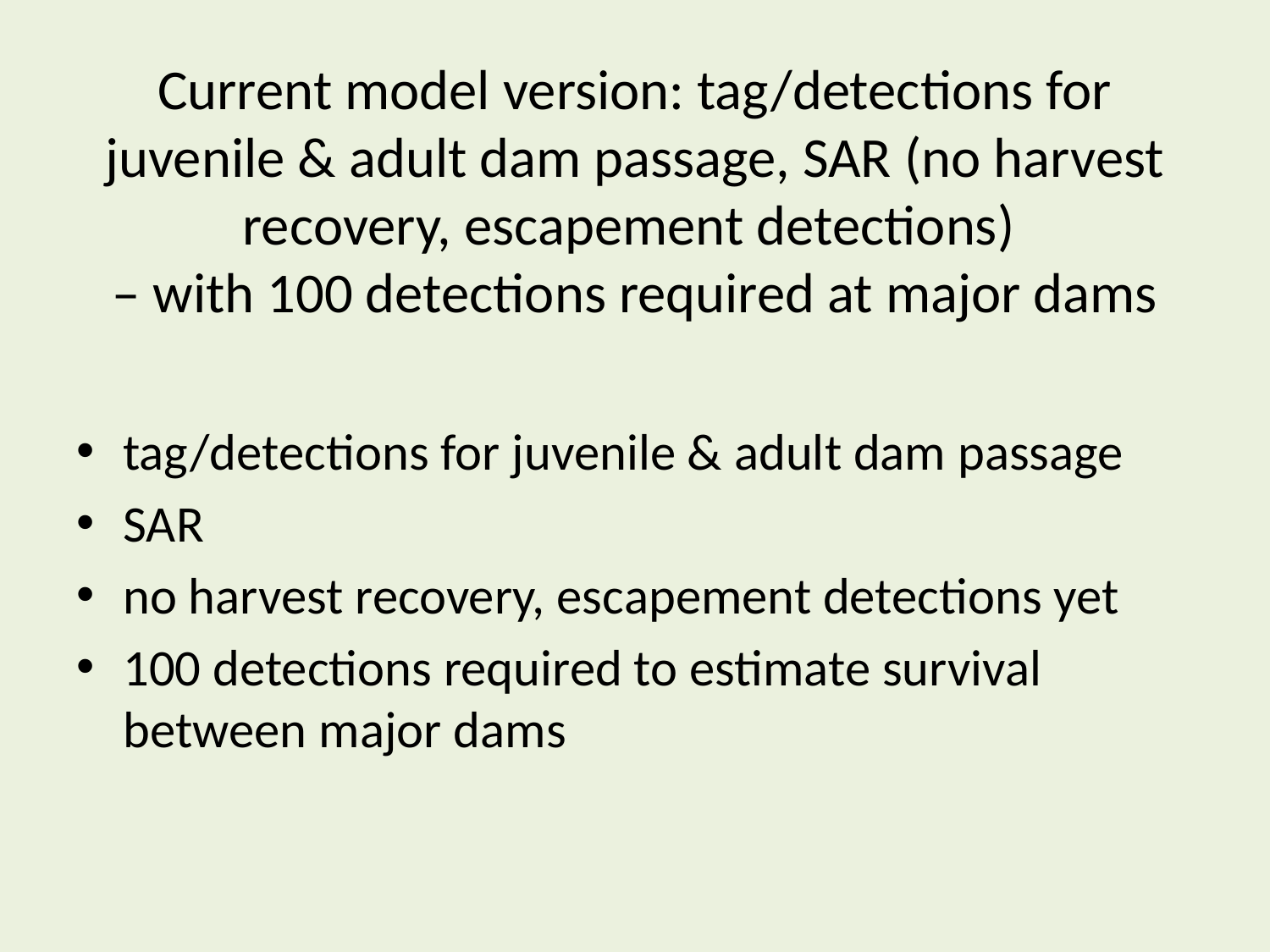

# Current model version: tag/detections for juvenile & adult dam passage, SAR (no harvest recovery, escapement detections) – with 100 detections required at major dams
tag/detections for juvenile & adult dam passage
SAR
no harvest recovery, escapement detections yet
100 detections required to estimate survival between major dams